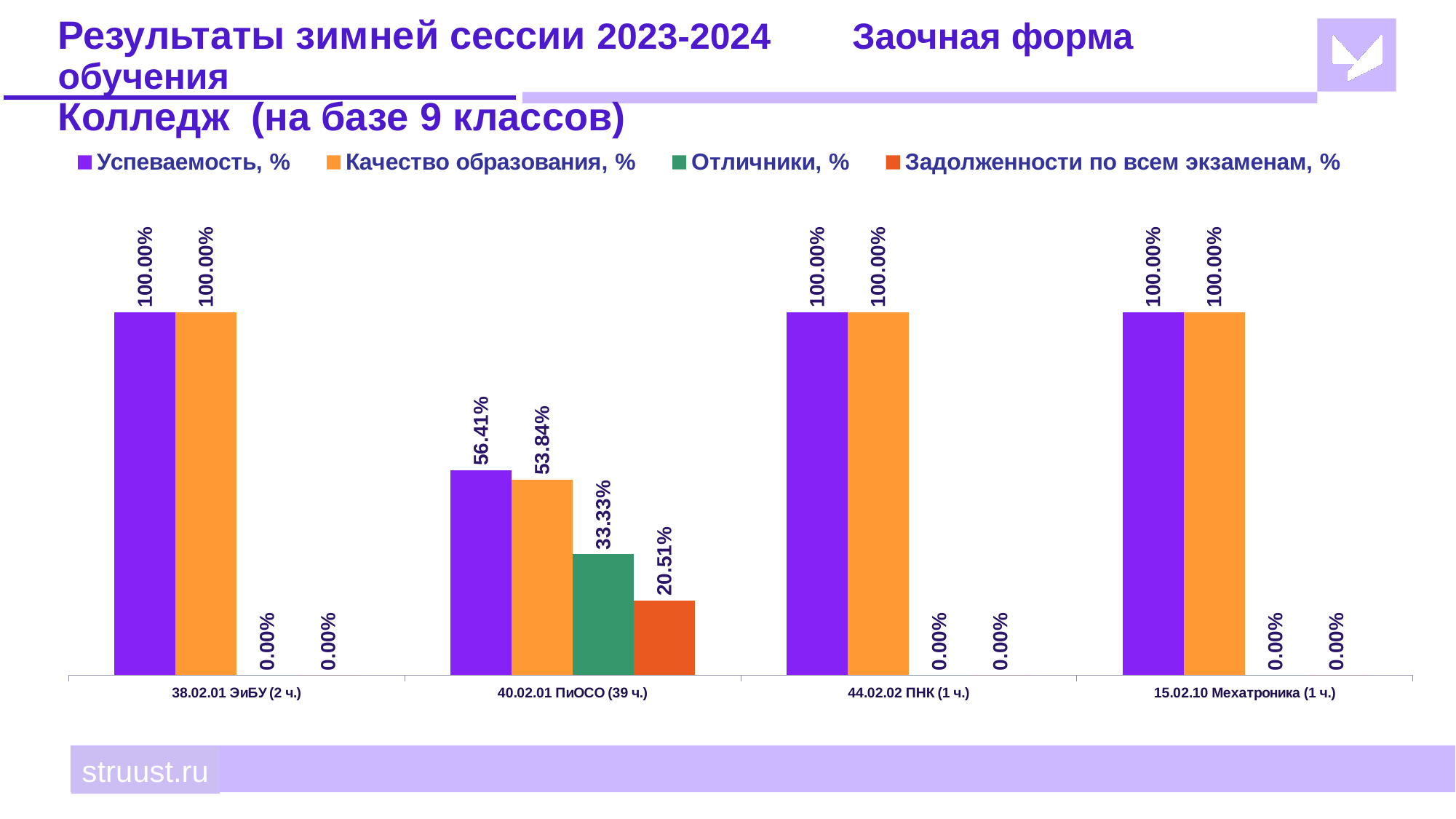

# Результаты зимней сессии 2023-2024 	   Заочная форма обучения Колледж  (на базе 9 классов)

### Chart

| Category | Успеваемость, % | Качество образования, % | Отличники, % | Задолженности по всем экзаменам, %  |
|---|---|---|---|---|
| 38.02.01 ЭиБУ (2 ч.) | 1.0 | 1.0 | 0.0 | 0.0 |
| 40.02.01 ПиОСО (39 ч.) | 0.5641 | 0.5384 | 0.3333 | 0.2051 |
| 44.02.02 ПНК (1 ч.) | 1.0 | 1.0 | 0.0 | 0.0 |
| 15.02.10 Мехатроника (1 ч.) | 1.0 | 1.0 | 0.0 | 0.0 |
struust.ru